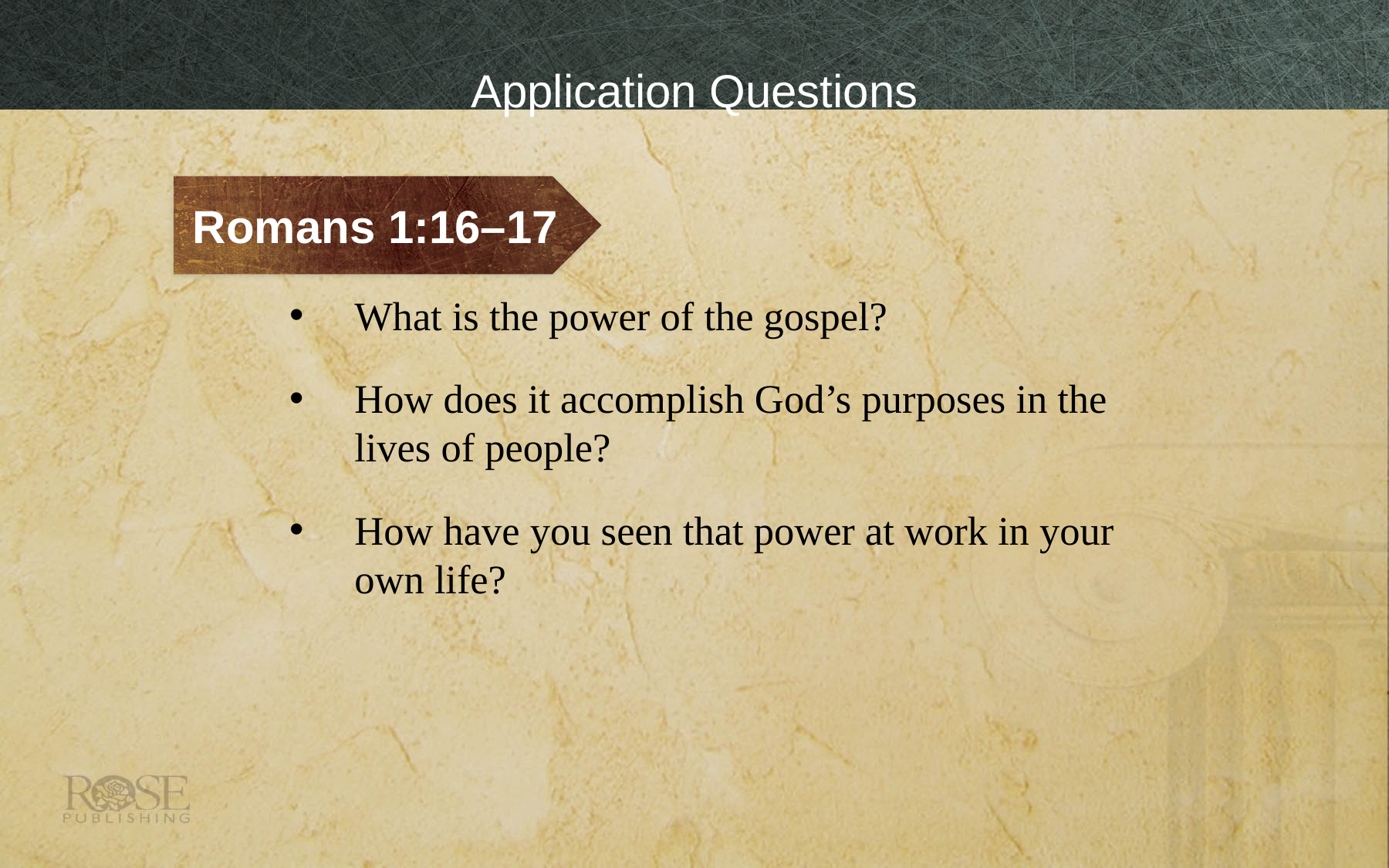

# Application Questions
Romans 1:16–17
What is the power of the gospel?
How does it accomplish God’s purposes in the lives of people?
How have you seen that power at work in your own life?